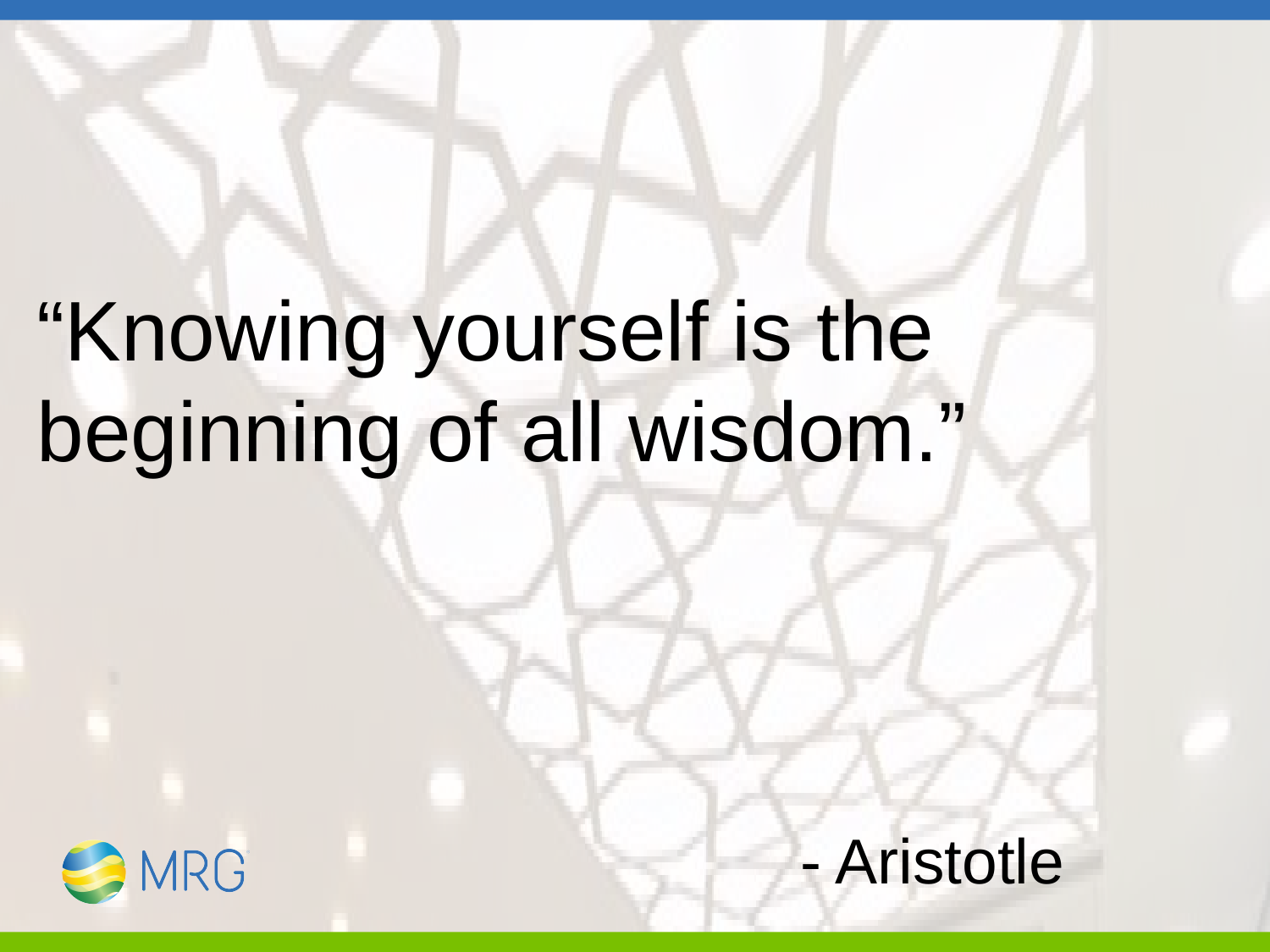

“Knowing yourself is the beginning of all wisdom.”
- Aristotle